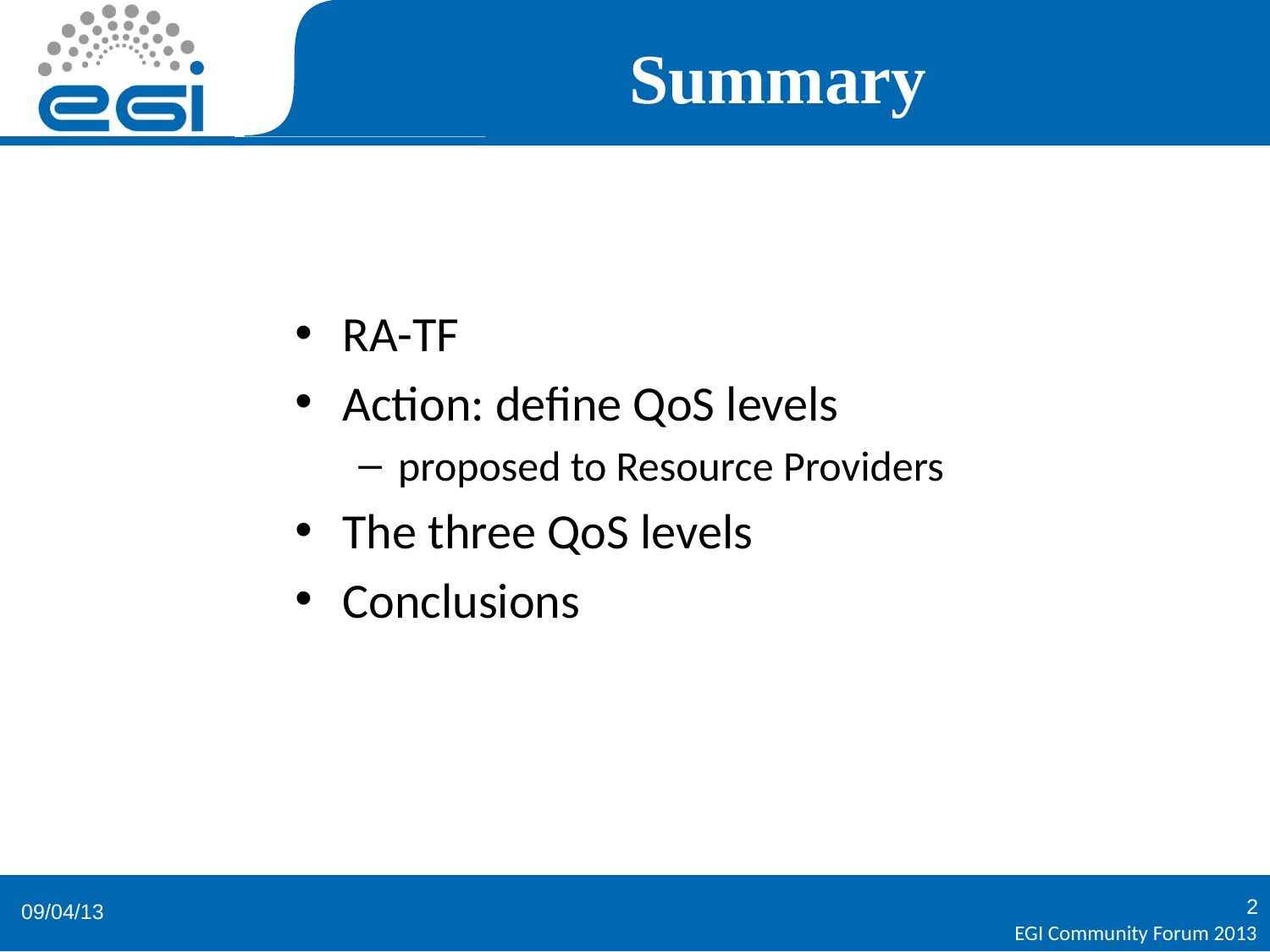

# Summary
RA-TF
Action: define QoS levels
proposed to Resource Providers
The three QoS levels
Conclusions